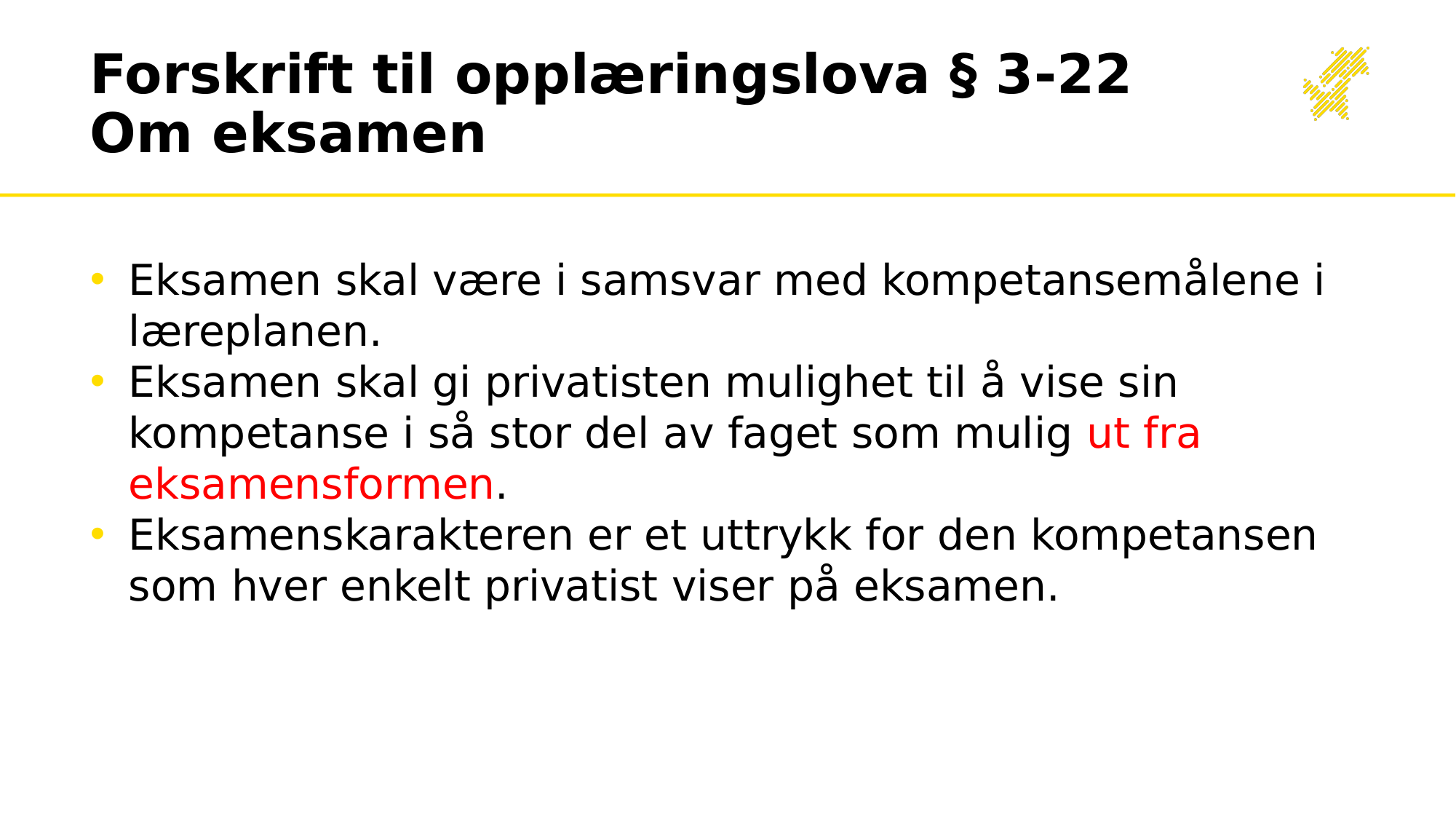

# Forskrift til opplæringslova § 3-22 Om eksamen
Eksamen skal være i samsvar med kompetansemålene i læreplanen.
Eksamen skal gi privatisten mulighet til å vise sin kompetanse i så stor del av faget som mulig ut fra eksamensformen.
Eksamenskarakteren er et uttrykk for den kompetansen som hver enkelt privatist viser på eksamen.